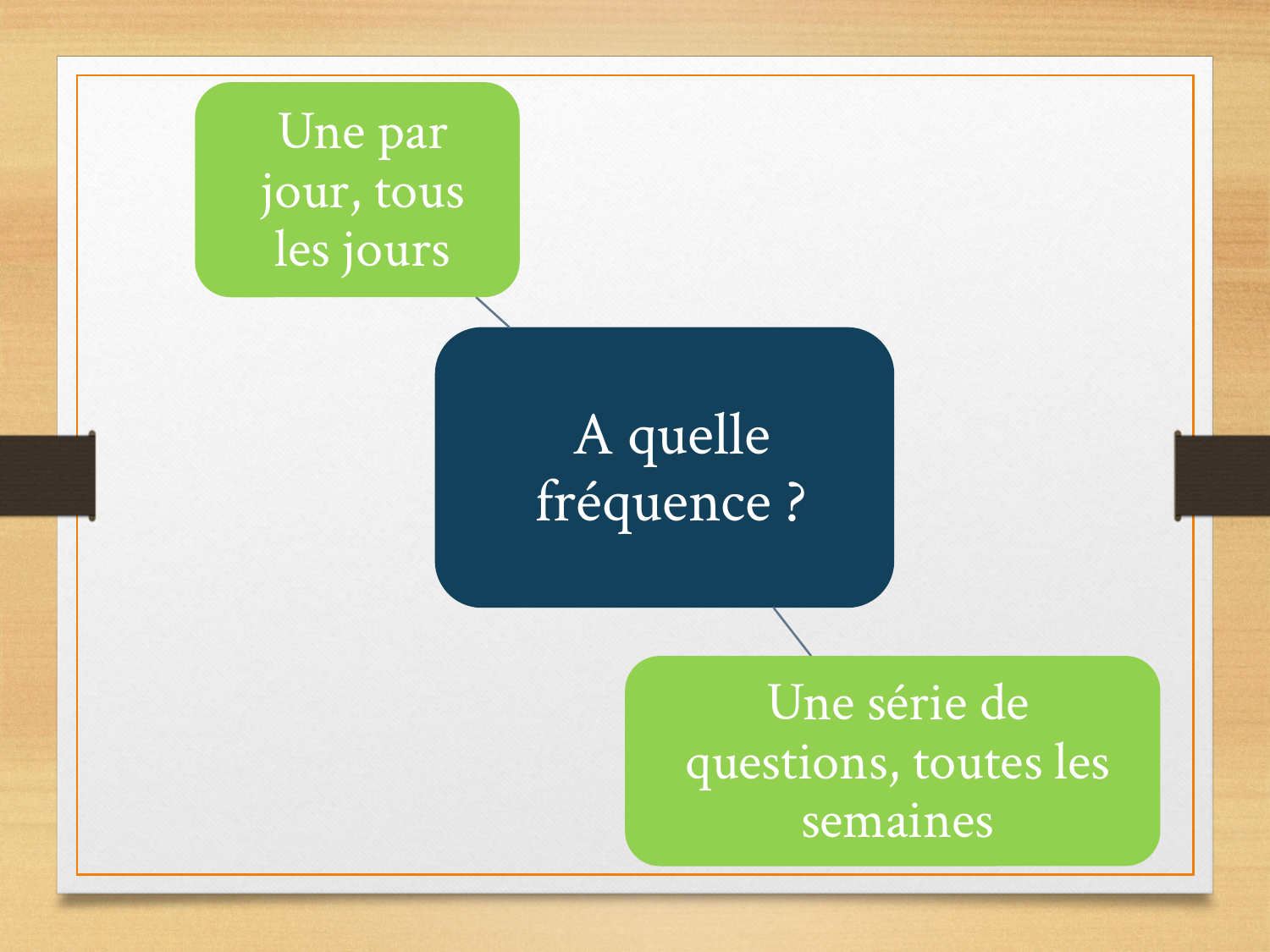

A quelle fréquence ?
Une par jour, tous les jours
Une série de questions, toutes les semaines